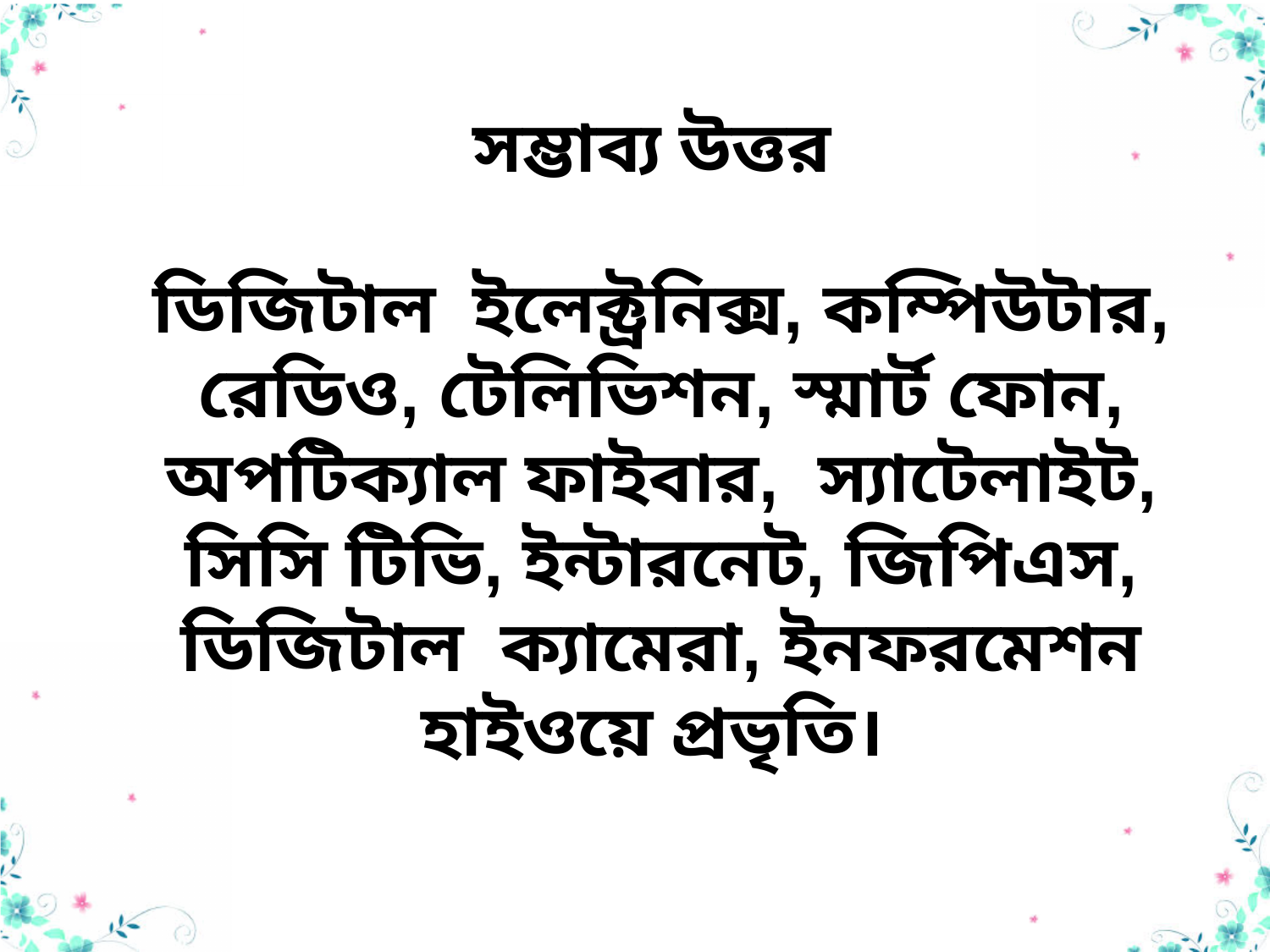

সম্ভাব্য উত্তর

ডিজিটাল  ইলেক্ট্রনিক্স, কম্পিউটার, রেডিও, টেলিভিশন, স্মার্ট ফোন, অপটিক্যাল ফাইবার,  স্যাটেলাইট, সিসি টিভি, ইন্টারনেট, জিপিএস, ডিজিটাল  ক্যামেরা, ইনফরমেশন হাইওয়ে প্রভৃতি।